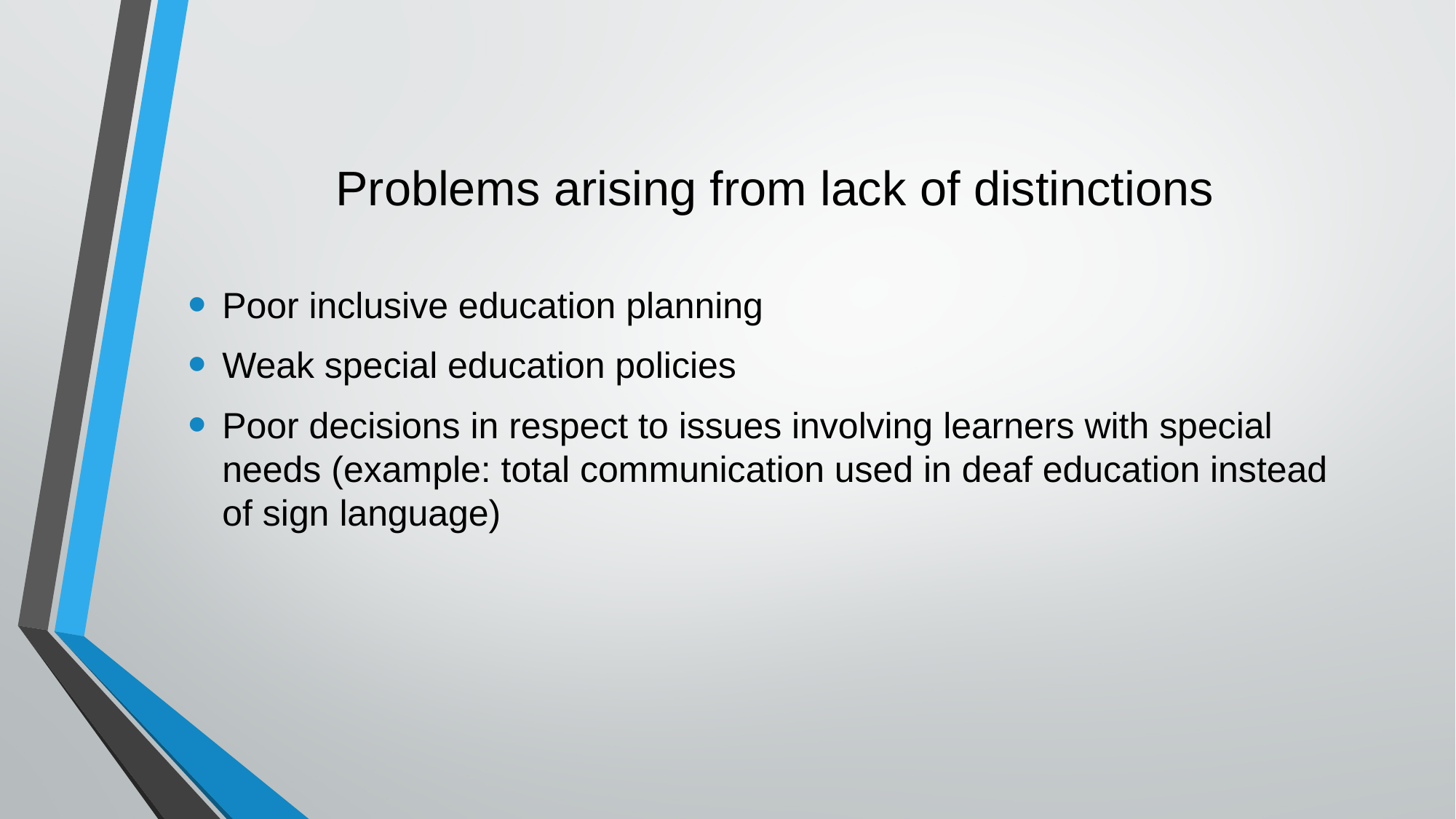

# Problems arising from lack of distinctions
Poor inclusive education planning
Weak special education policies
Poor decisions in respect to issues involving learners with special needs (example: total communication used in deaf education instead of sign language)